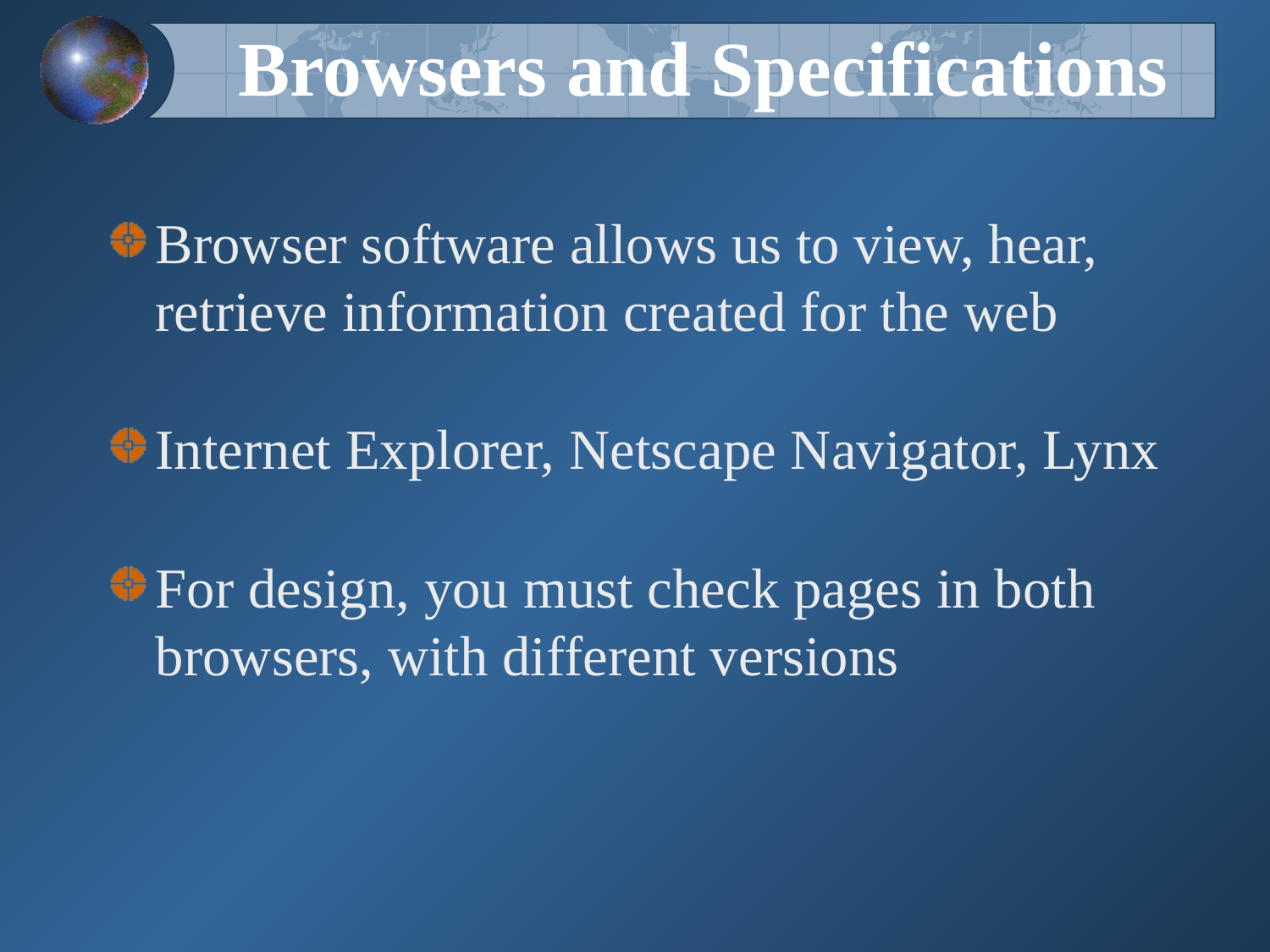

# Browsers and Specifications
Browser software allows us to view, hear, retrieve information created for the web

Internet Explorer, Netscape Navigator, Lynx

For design, you must check pages in both browsers, with different versions